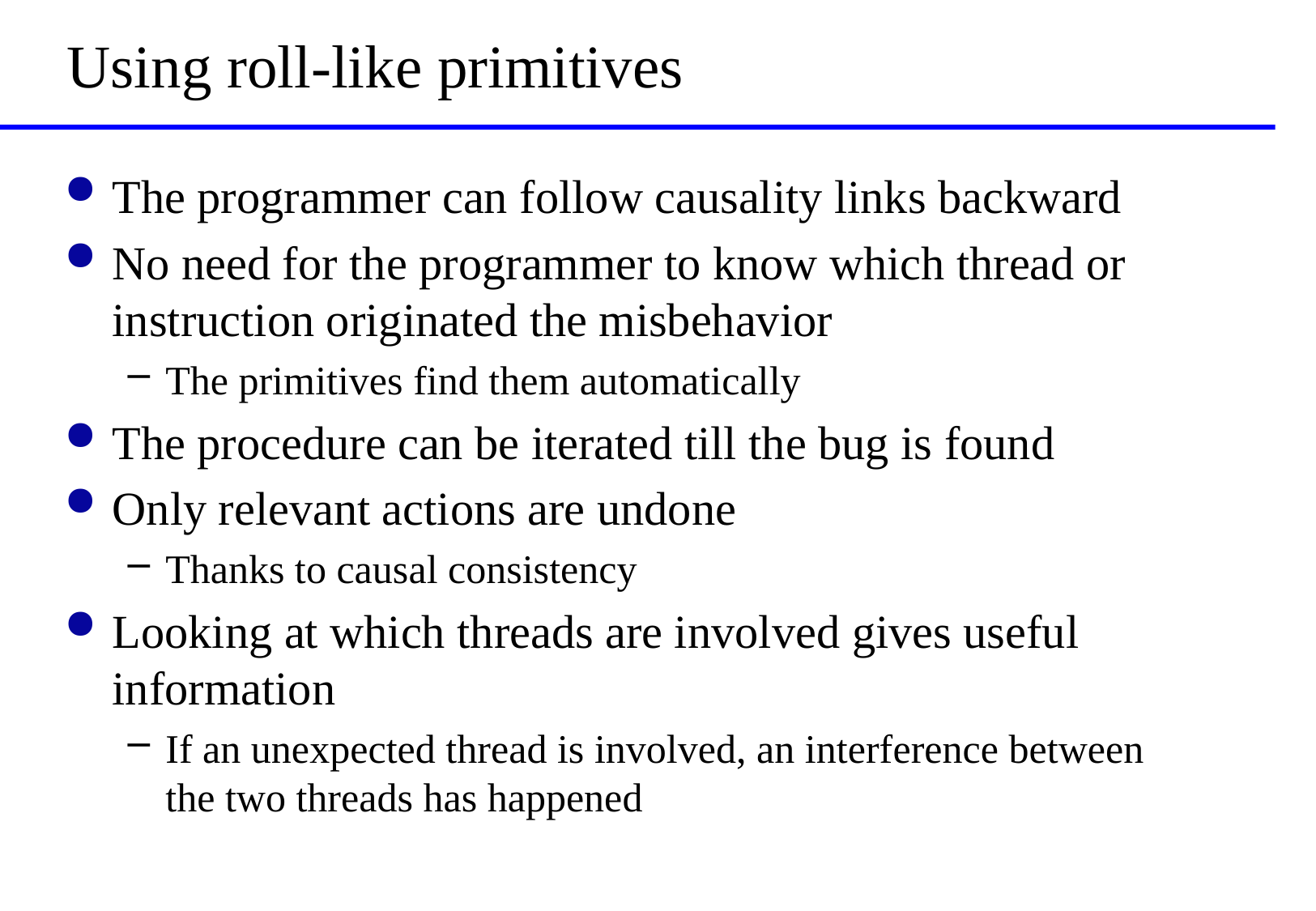

# Using roll-like primitives
The programmer can follow causality links backward
No need for the programmer to know which thread or instruction originated the misbehavior
The primitives find them automatically
The procedure can be iterated till the bug is found
Only relevant actions are undone
Thanks to causal consistency
Looking at which threads are involved gives useful information
If an unexpected thread is involved, an interference between the two threads has happened